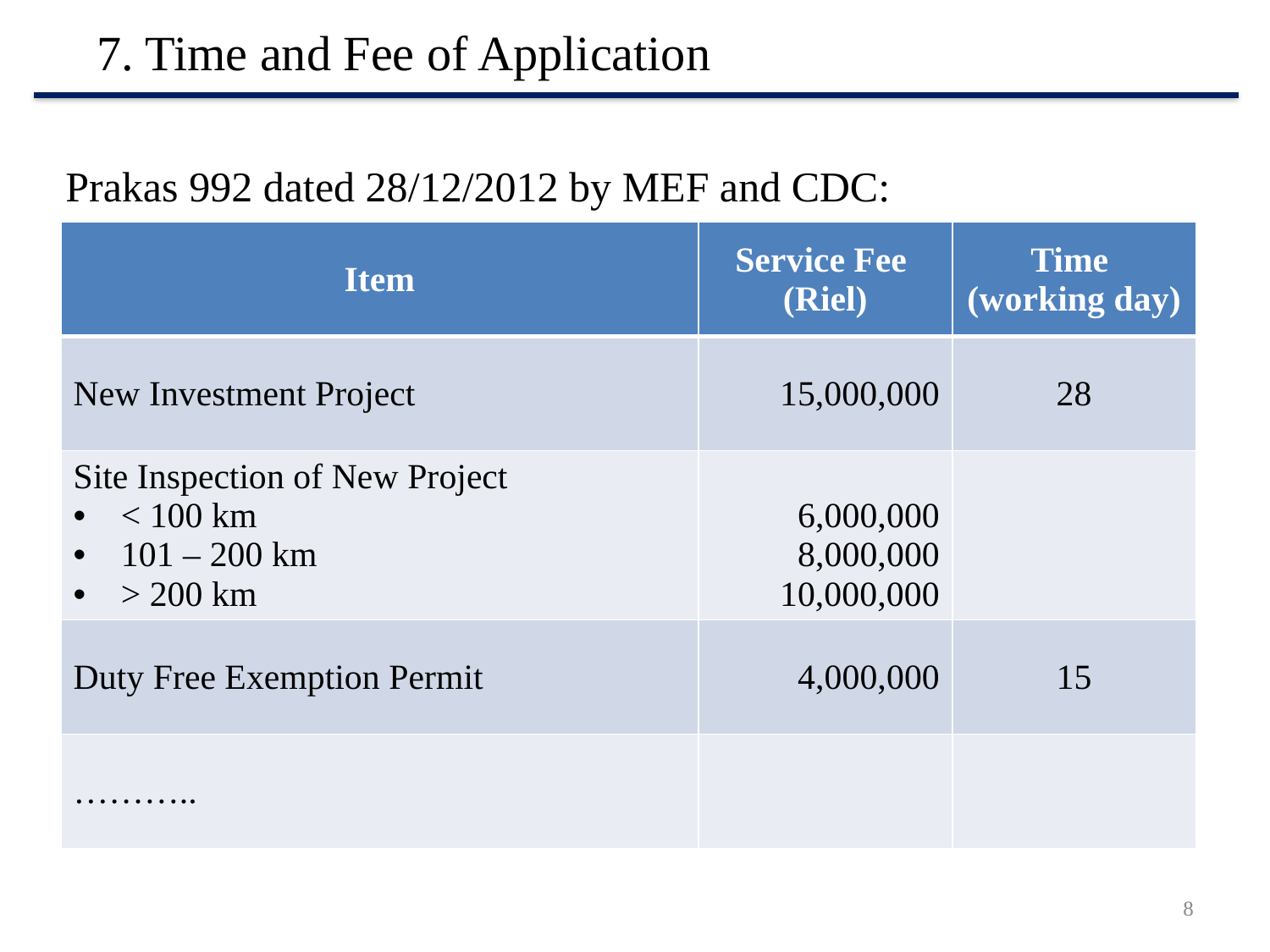

7. Time and Fee of Application
 Prakas 992 dated 28/12/2012 by MEF and CDC:

| Item | Service Fee (Riel) | Time (working day) |
| --- | --- | --- |
| New Investment Project | 15,000,000 | 28 |
| Site Inspection of New Project < 100 km 101 – 200 km > 200 km | 6,000,000 8,000,000 10,000,000 |  |
| Duty Free Exemption Permit | 4,000,000 | 15 |
| ……….. |  |  |
8